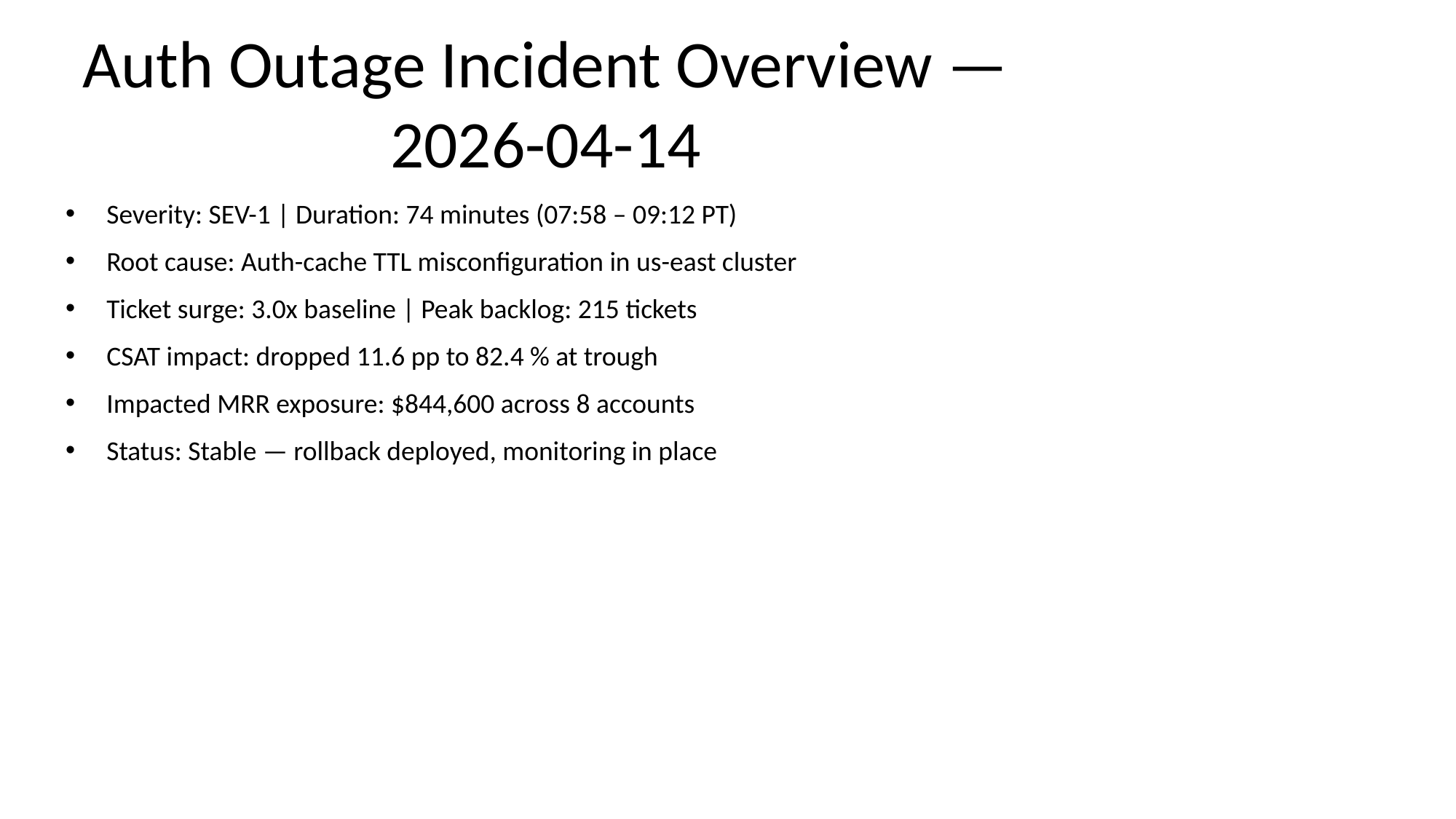

# Auth Outage Incident Overview — 2026-04-14
Severity: SEV-1 | Duration: 74 minutes (07:58 – 09:12 PT)
Root cause: Auth-cache TTL misconfiguration in us-east cluster
Ticket surge: 3.0x baseline | Peak backlog: 215 tickets
CSAT impact: dropped 11.6 pp to 82.4 % at trough
Impacted MRR exposure: $844,600 across 8 accounts
Status: Stable — rollback deployed, monitoring in place